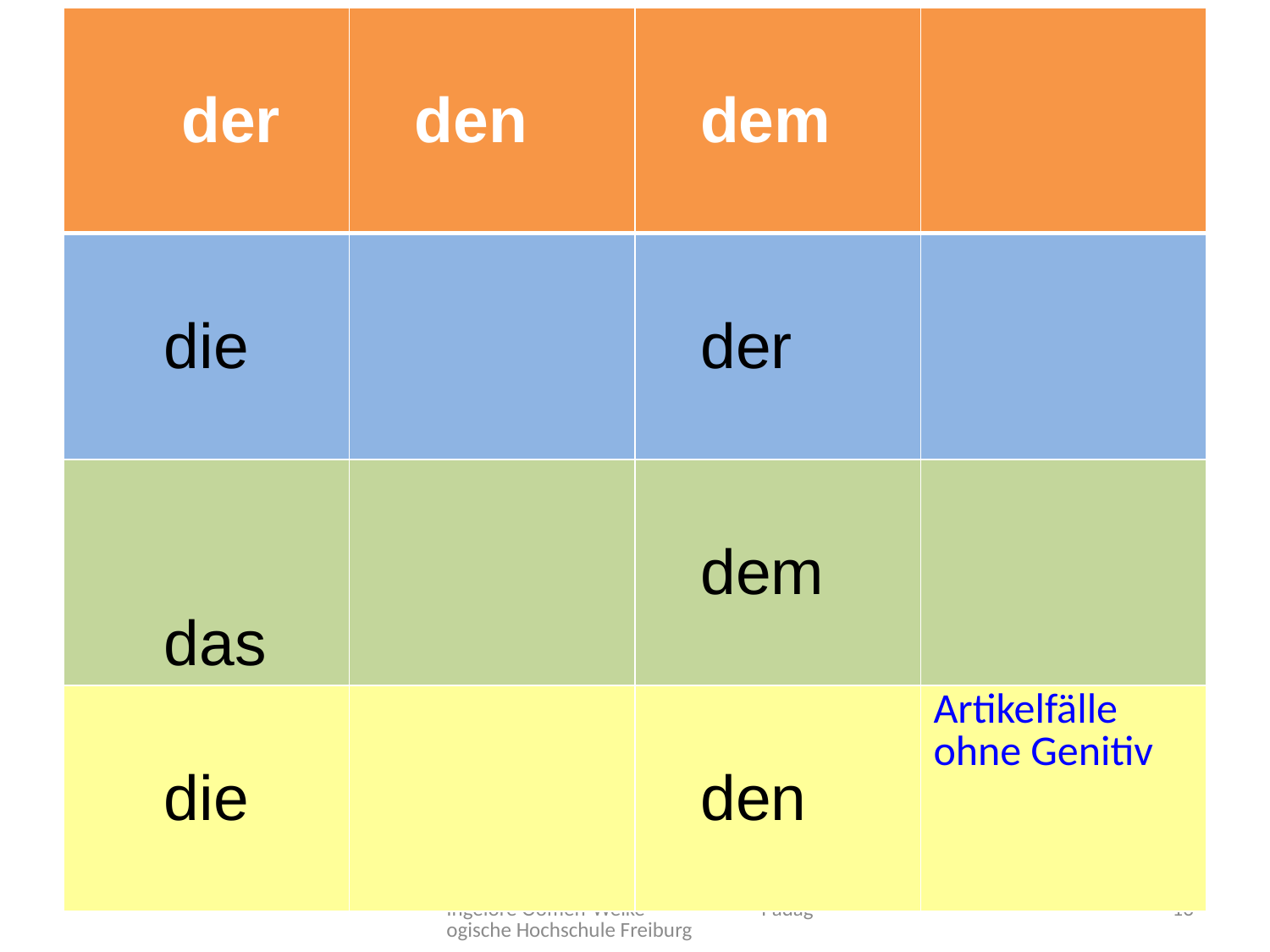

| der | den | dem |  |
| --- | --- | --- | --- |
| die |  | der |  |
| das |  | dem |  |
| die |  | den | Artikelfälle ohne Genitiv |
Ingelore Oomen-Welke                        Pädagogische Hochschule Freiburg
13